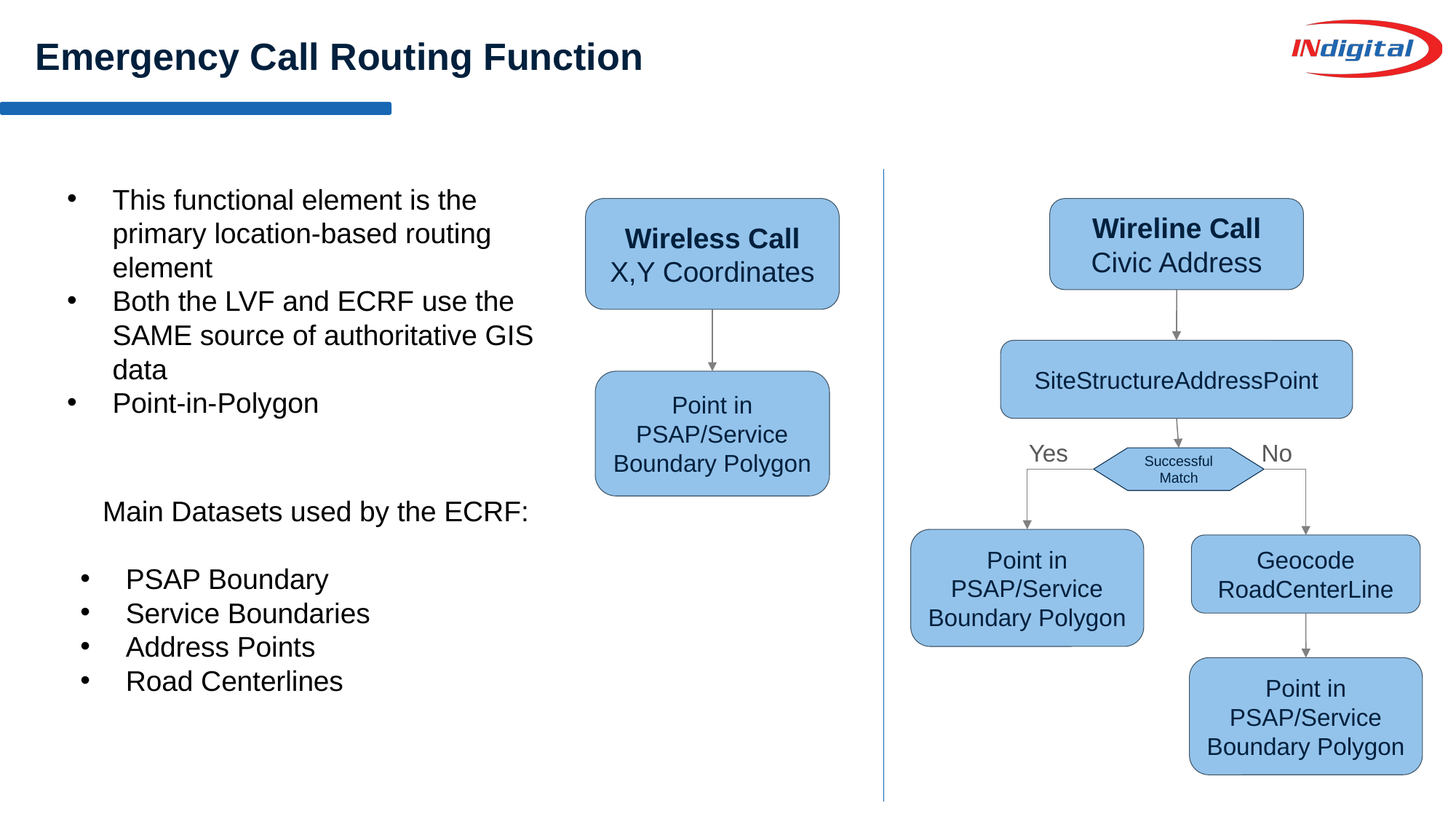

# Emergency Call Routing Function
This functional element is the primary location-based routing element
Both the LVF and ECRF use the SAME source of authoritative GIS data
Point-in-Polygon
Wireline Call
Civic Address
Wireless Call
X,Y Coordinates
SiteStructureAddressPoint
Point in PSAP/Service Boundary Polygon
No
Yes
Successful Match
Main Datasets used by the ECRF:

PSAP Boundary
Service Boundaries
Address Points
Road Centerlines
Point in PSAP/Service Boundary Polygon
Geocode RoadCenterLine
Point in PSAP/Service Boundary Polygon